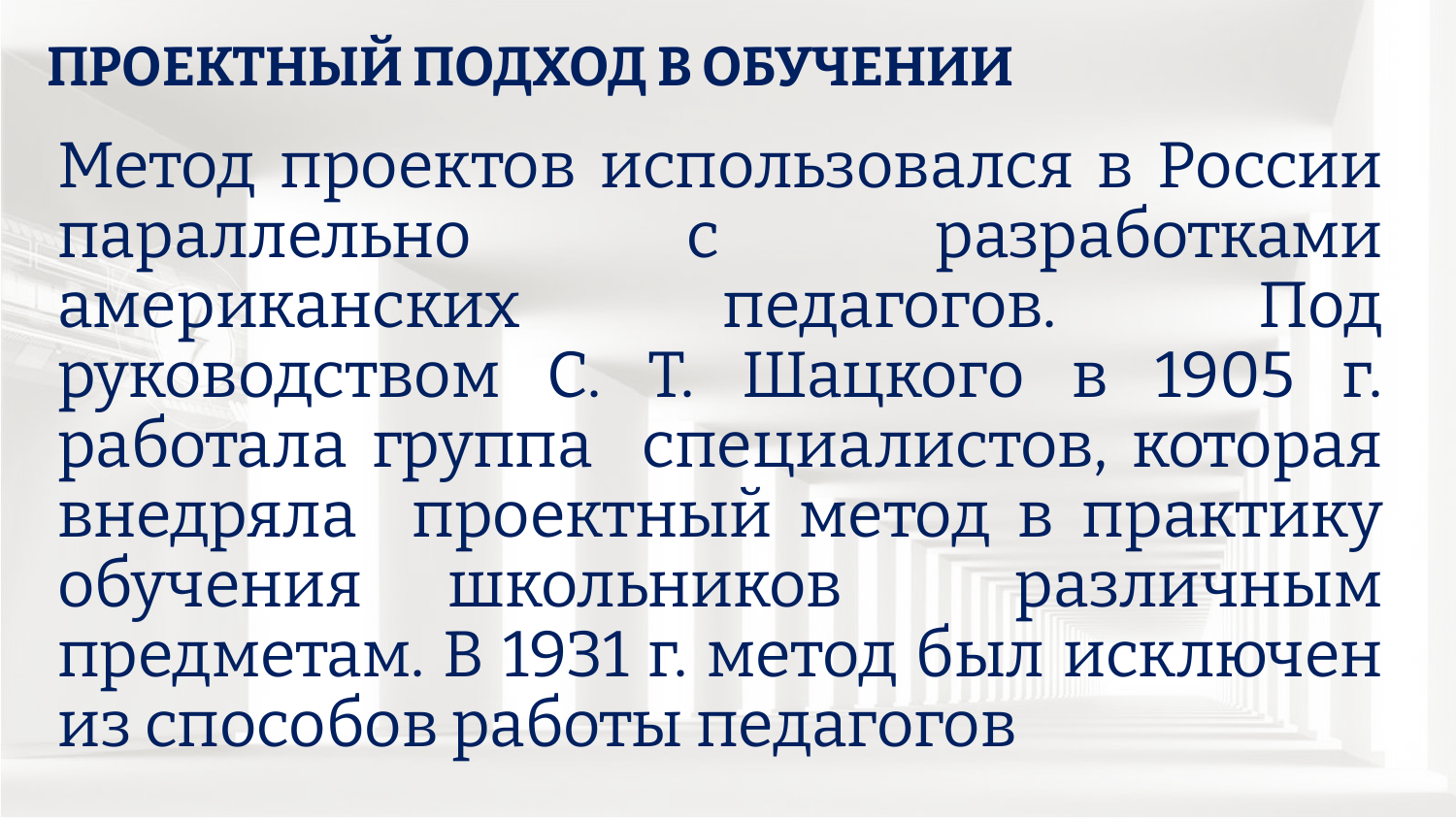

# Проектный подход в обучении
Метод проектов использовался в России параллельно с разработками американских педагогов. Под руководством С. Т. Шацкого в 1905 г. работала группа  специалистов, которая внедряла  проектный метод в практику обучения школьников  различным предметам. В 1931 г. метод был исключен из способов работы педагогов
7